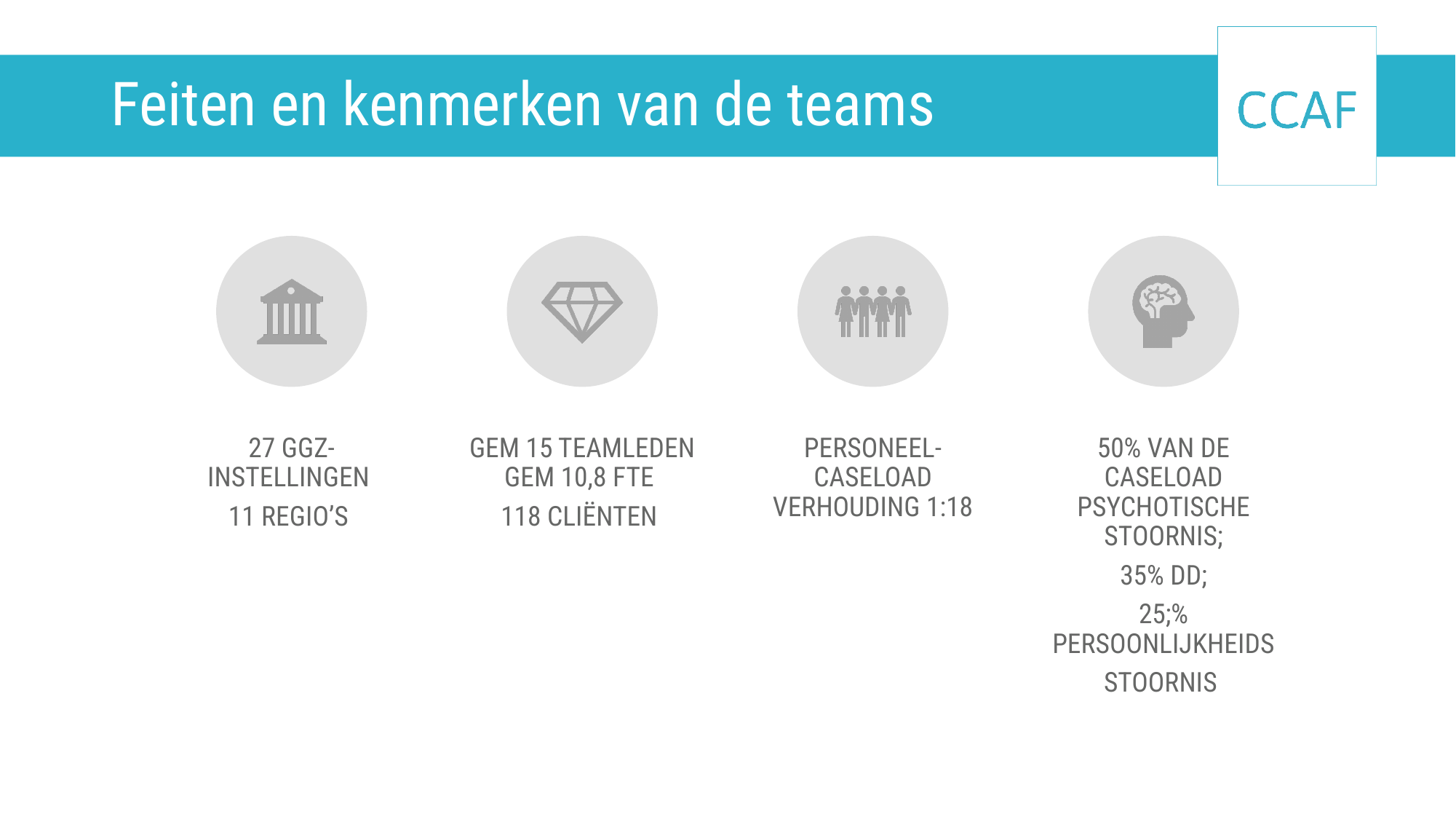

# Feiten en kenmerken van de teams
27 GGZ-instellingen
11 regio’s
Gem 15 teamleden gem 10,8 fte
118 cliënten
personeel-caseload verhouding 1:18
50% van de caseload psychotische stoornis;
35% DD;
25;% persoonlijkheids
stoornis